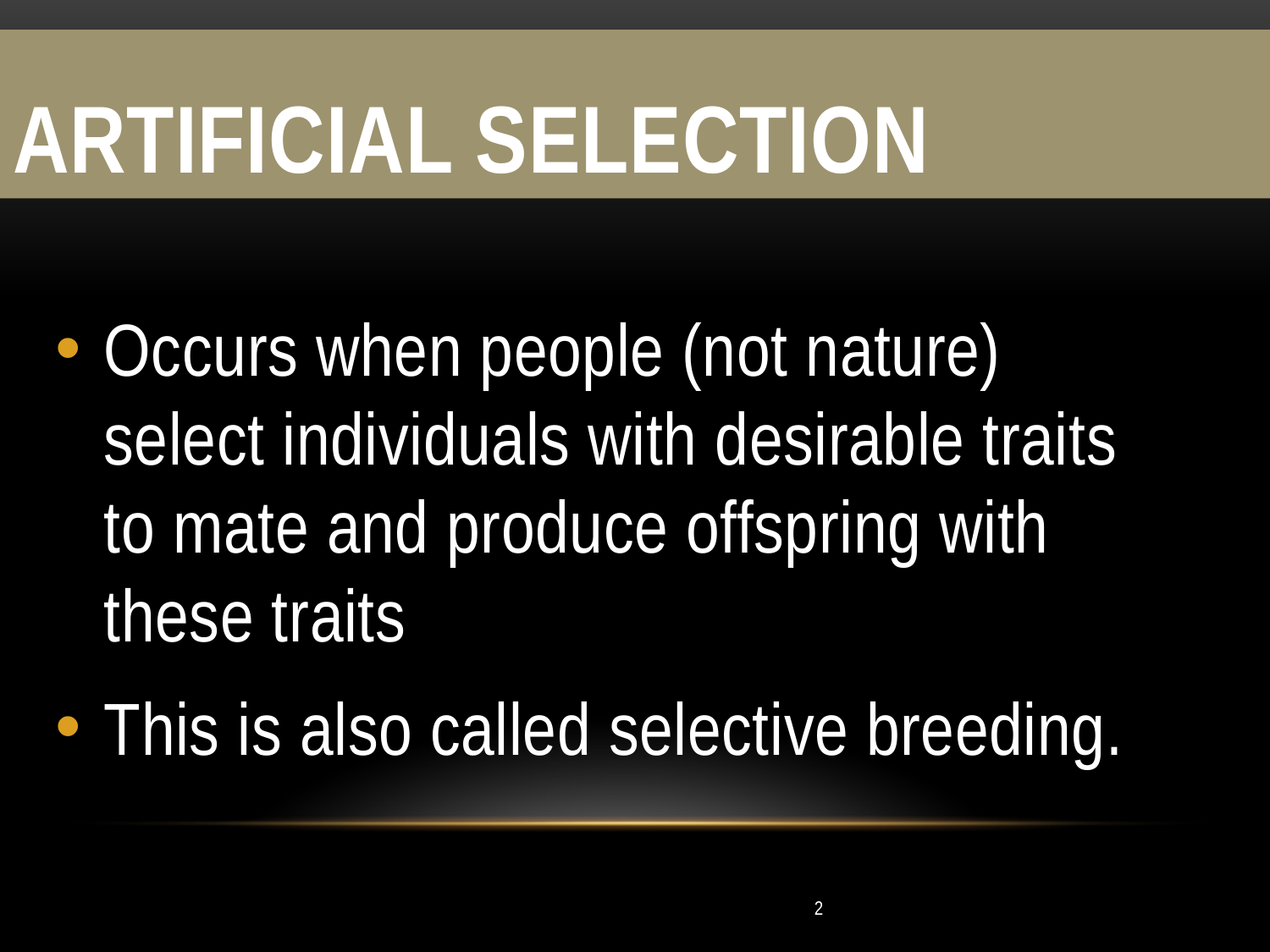

# Artificial selection
Occurs when people (not nature) select individuals with desirable traits to mate and produce offspring with these traits
This is also called selective breeding.

2